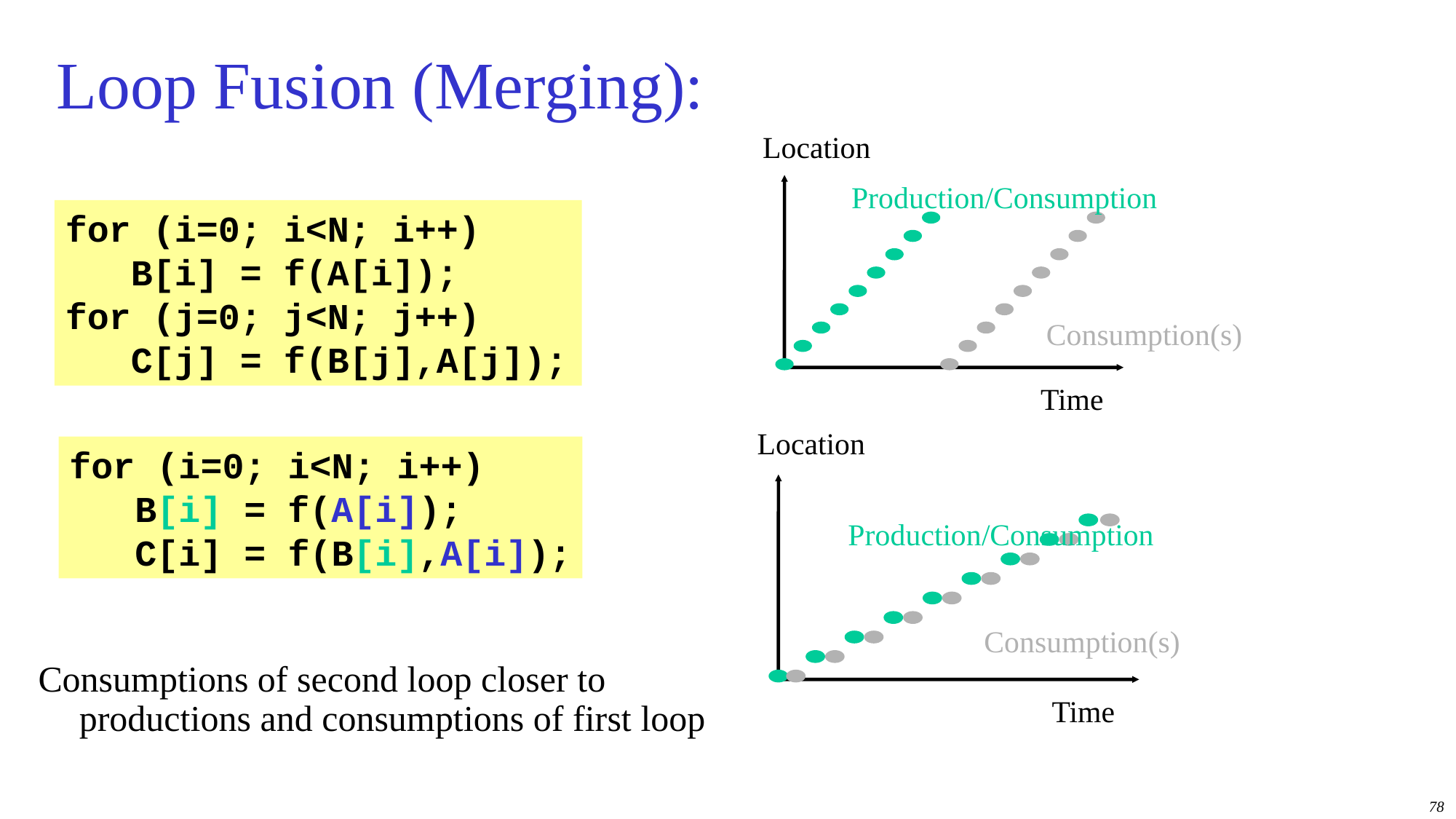

# Loop Fusion (Merging):
Location
Production/Consumption

Consumption(s)

Time
for (i=0; i<N; i++)
   B[i] = f(A[i]);
for (j=0; j<N; j++)
   C[j] = f(B[j],A[j]);
Location

Production/Consumption

Consumption(s)

Time
for (i=0; i<N; i++)
   B[i] = f(A[i]);
   C[i] = f(B[i],A[i]);
Consumptions of second loop closer to
productions and consumptions of first loop
78